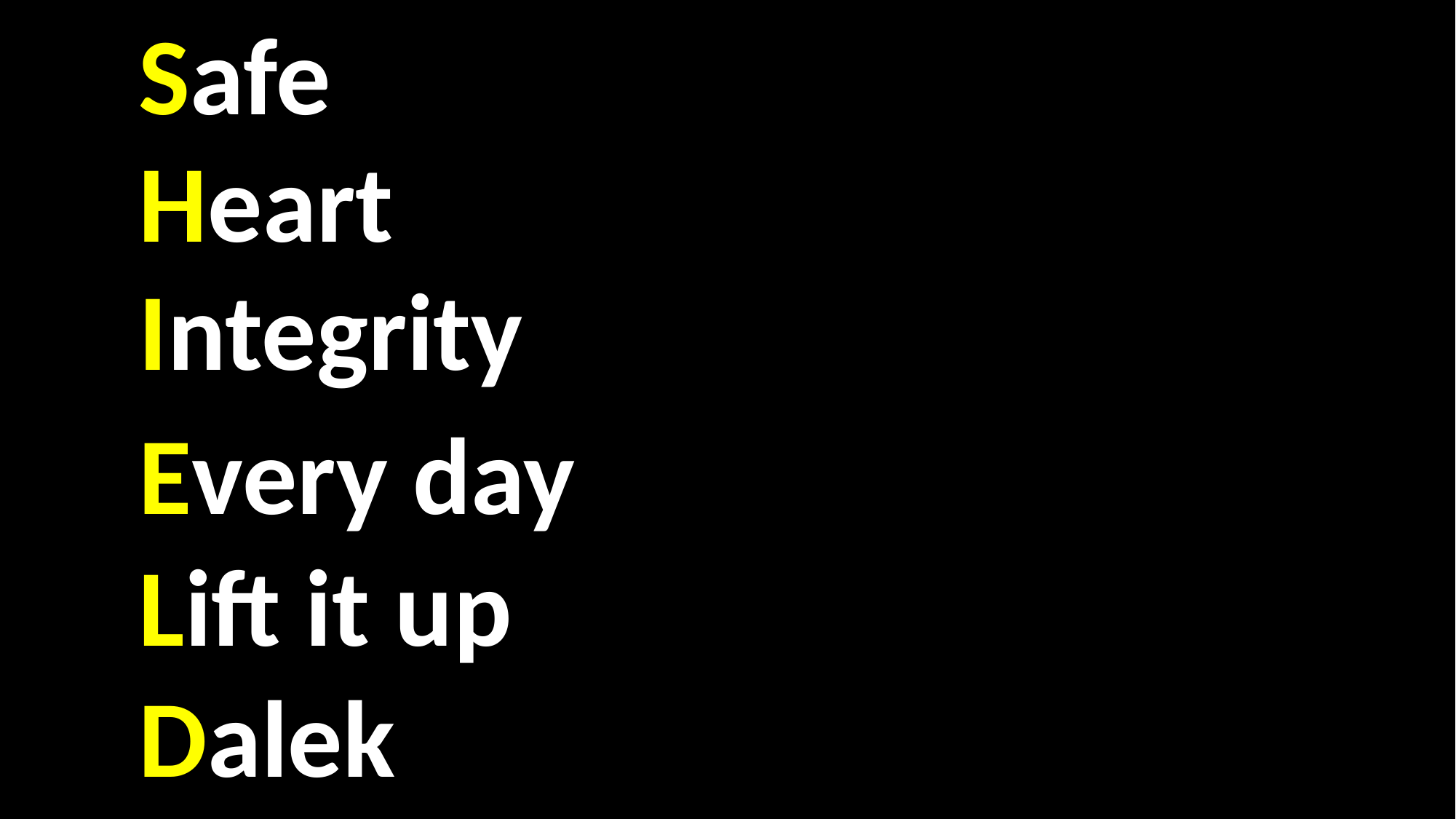

Safe
Heart
Integrity
Every day
Lift it up
Dalek